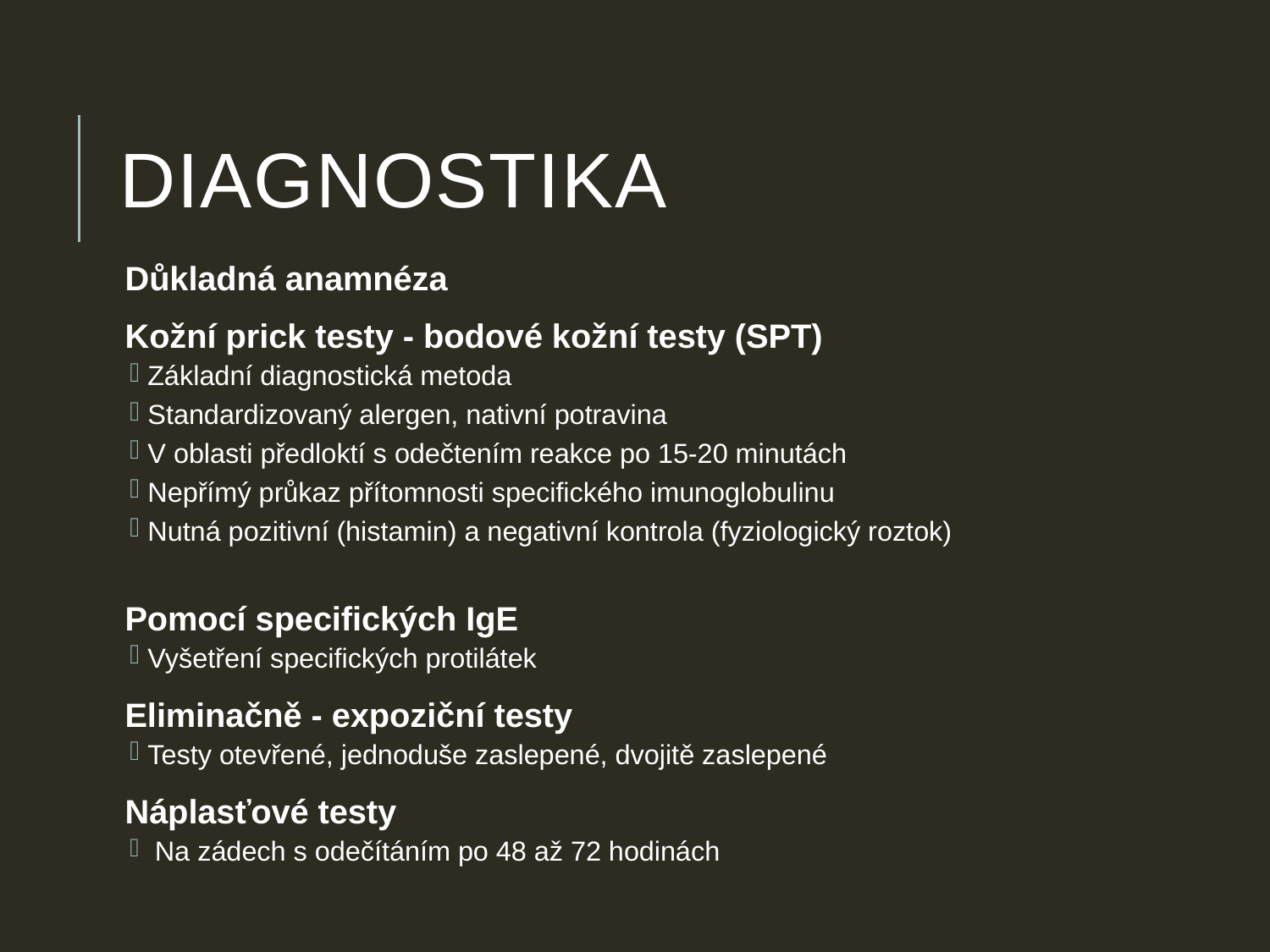

# Diagnostika
Důkladná anamnéza
Kožní prick testy - bodové kožní testy (SPT)
Základní diagnostická metoda
Standardizovaný alergen, nativní potravina
V oblasti předloktí s odečtením reakce po 15-20 minutách
Nepřímý průkaz přítomnosti specifického imunoglobulinu
Nutná pozitivní (histamin) a negativní kontrola (fyziologický roztok)

Pomocí specifických IgE
Vyšetření specifických protilátek
Eliminačně - expoziční testy
Testy otevřené, jednoduše zaslepené, dvojitě zaslepené
Náplasťové testy
 Na zádech s odečítáním po 48 až 72 hodinách